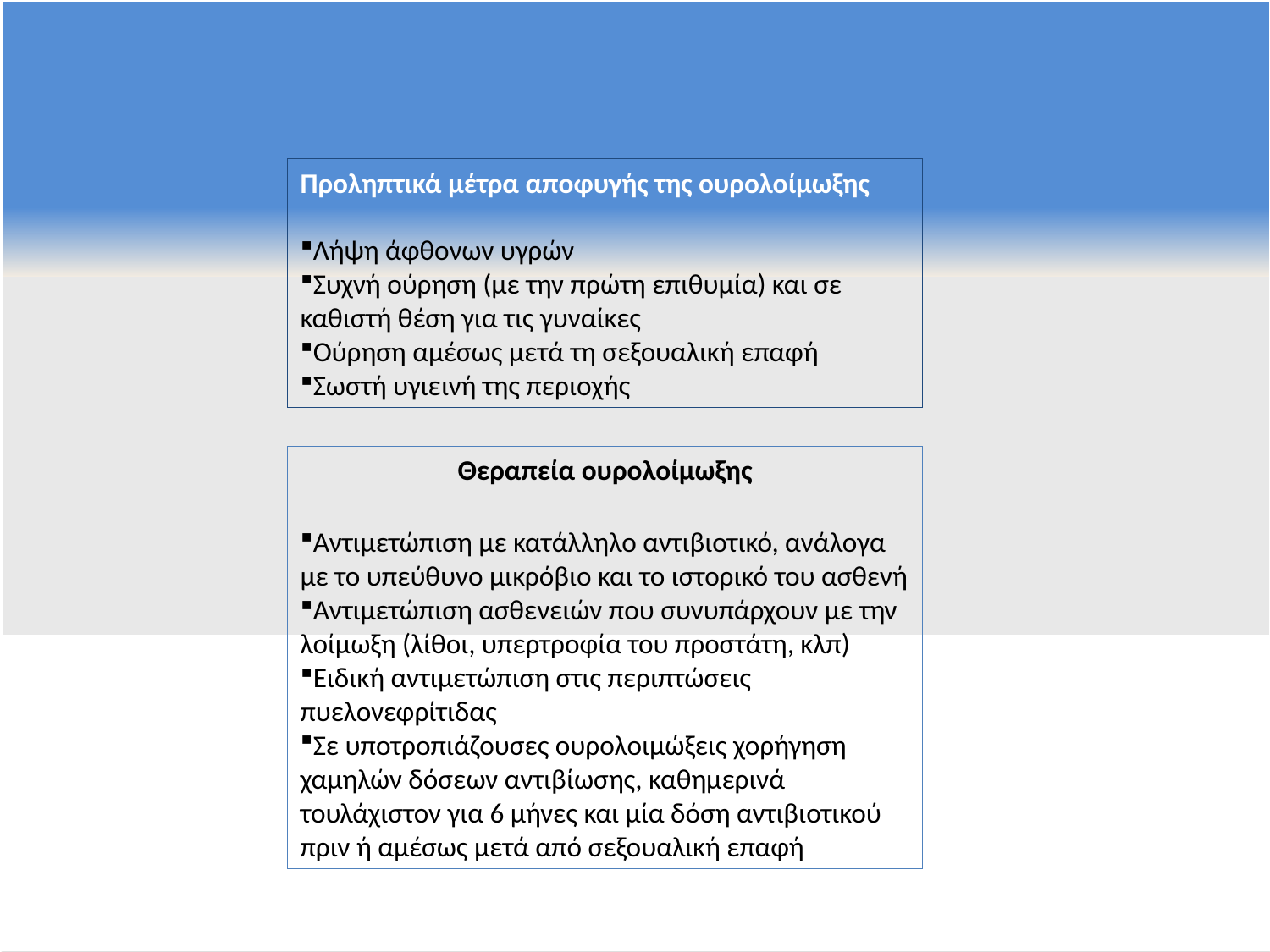

Προληπτικά μέτρα αποφυγής της ουρολοίμωξης

Λήψη άφθονων υγρών
Συχνή ούρηση (με την πρώτη επιθυμία) και σε καθιστή θέση για τις γυναίκες
Ούρηση αμέσως μετά τη σεξουαλική επαφή
Σωστή υγιεινή της περιοχής
Θεραπεία ουρολοίμωξης

Αντιμετώπιση με κατάλληλο αντιβιοτικό, ανάλογα με το υπεύθυνο μικρόβιο και το ιστορικό του ασθενή
Αντιμετώπιση ασθενειών που συνυπάρχουν με την λοίμωξη (λίθοι, υπερτροφία του προστάτη, κλπ)
Ειδική αντιμετώπιση στις περιπτώσεις πυελονεφρίτιδας
Σε υποτροπιάζουσες ουρολοιμώξεις χορήγηση χαμηλών δόσεων αντιβίωσης, καθημερινά τουλάχιστον για 6 μήνες και μία δόση αντιβιοτικού πριν ή αμέσως μετά από σεξουαλική επαφή